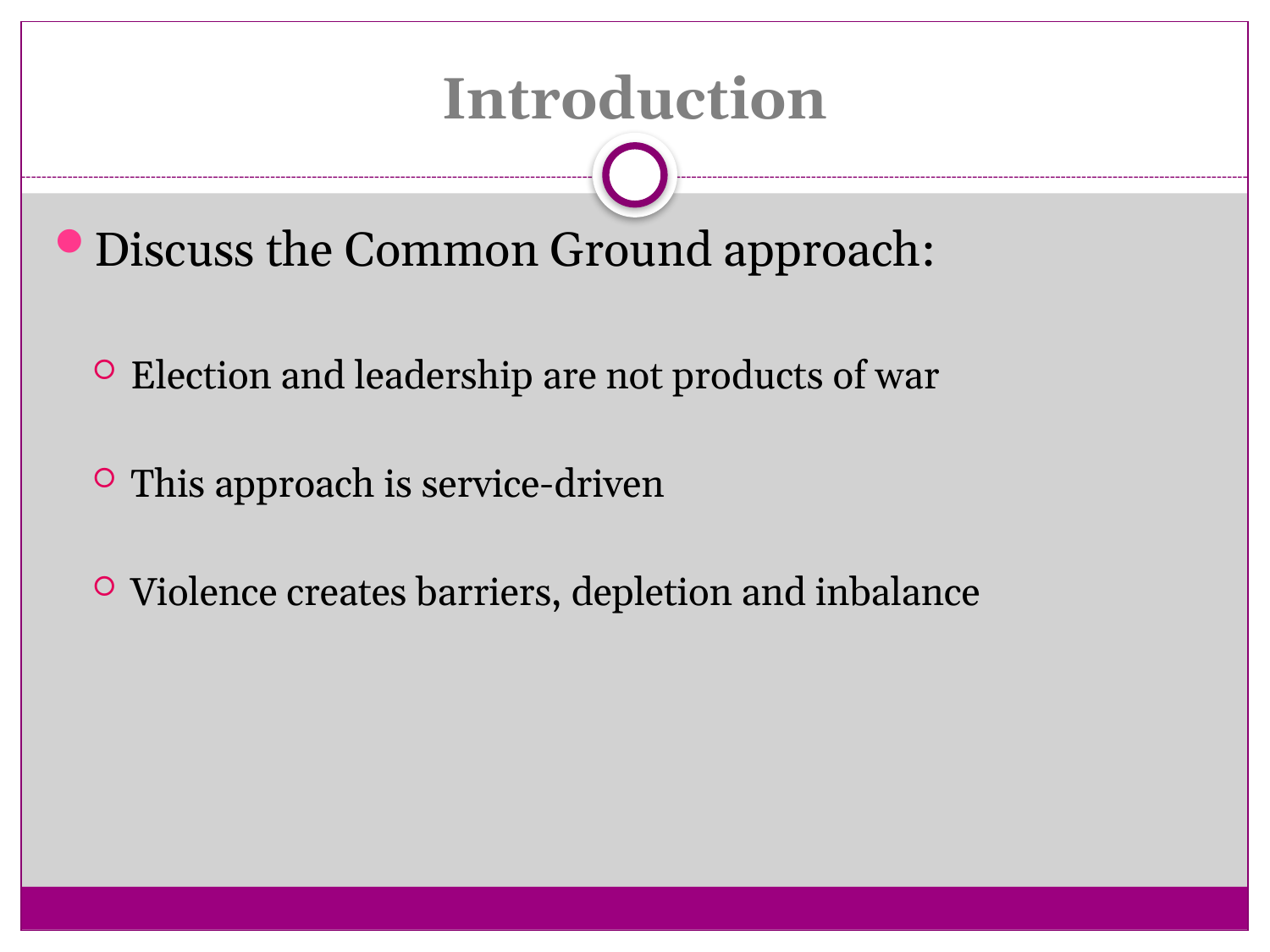

# Introduction
Discuss the Common Ground approach:

Election and leadership are not products of war

This approach is service-driven

Violence creates barriers, depletion and inbalance